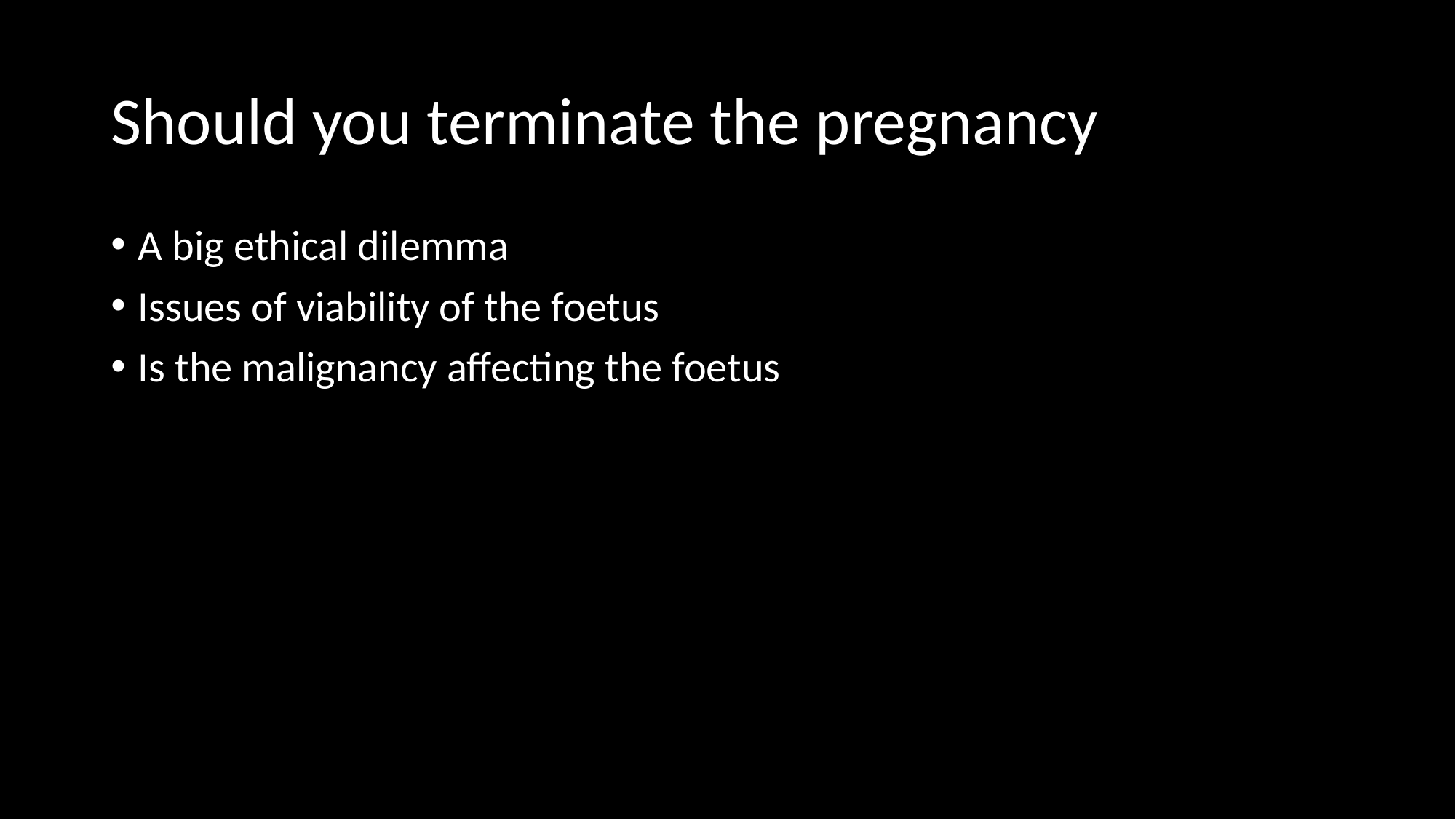

# Should you terminate the pregnancy
A big ethical dilemma
Issues of viability of the foetus
Is the malignancy affecting the foetus